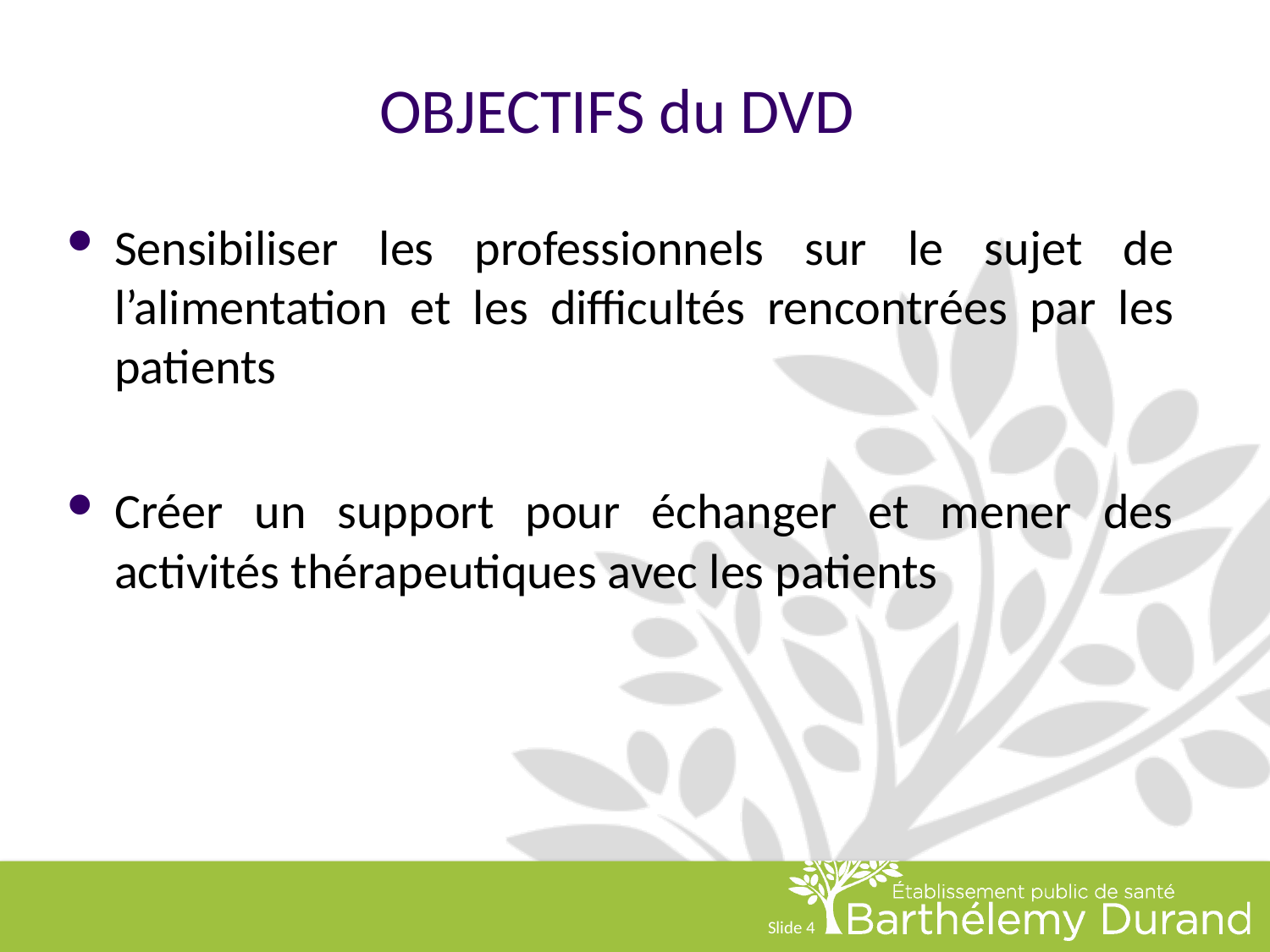

# OBJECTIFS du DVD
Sensibiliser les professionnels sur le sujet de l’alimentation et les difficultés rencontrées par les patients

Créer un support pour échanger et mener des activités thérapeutiques avec les patients

Slide 4